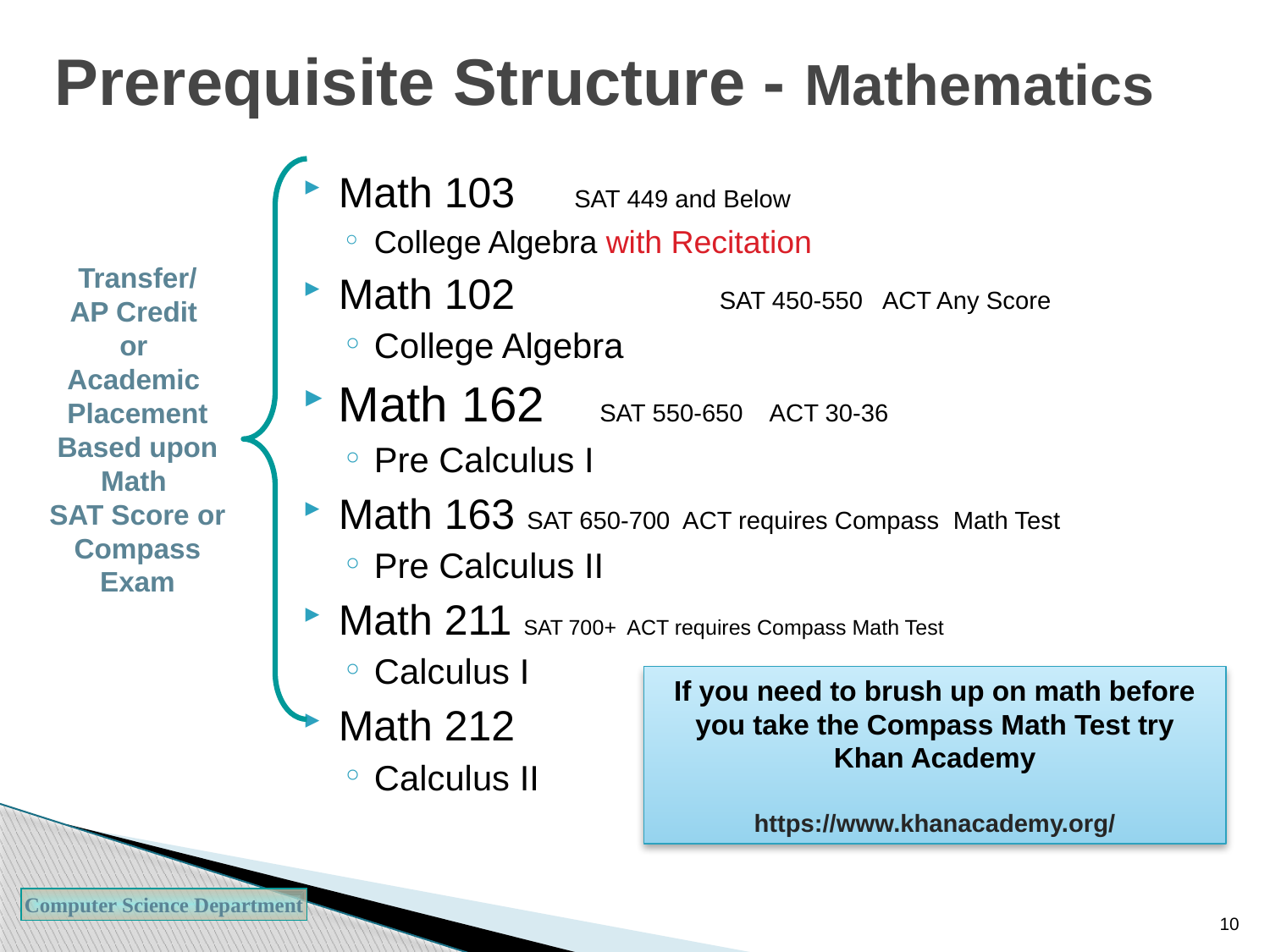

# Prerequisite Structure - Mathematics

Math 103     SAT 449 and Below
College Algebra with Recitation
Math 102		SAT 450-550   ACT Any Score
College Algebra
Math 162    SAT 550-650    ACT 30-36
Pre Calculus I
Math 163 SAT 650-700  ACT requires Compass  Math Test
Pre Calculus II
Math 211 SAT 700+  ACT requires Compass Math Test
Calculus I
Math 212
Calculus II

Transfer/
AP Credit
or
Academic
Placement
Based upon Math
SAT Score or Compass Exam
If you need to brush up on math before you take the Compass Math Test try Khan Academy

https://www.khanacademy.org/
10